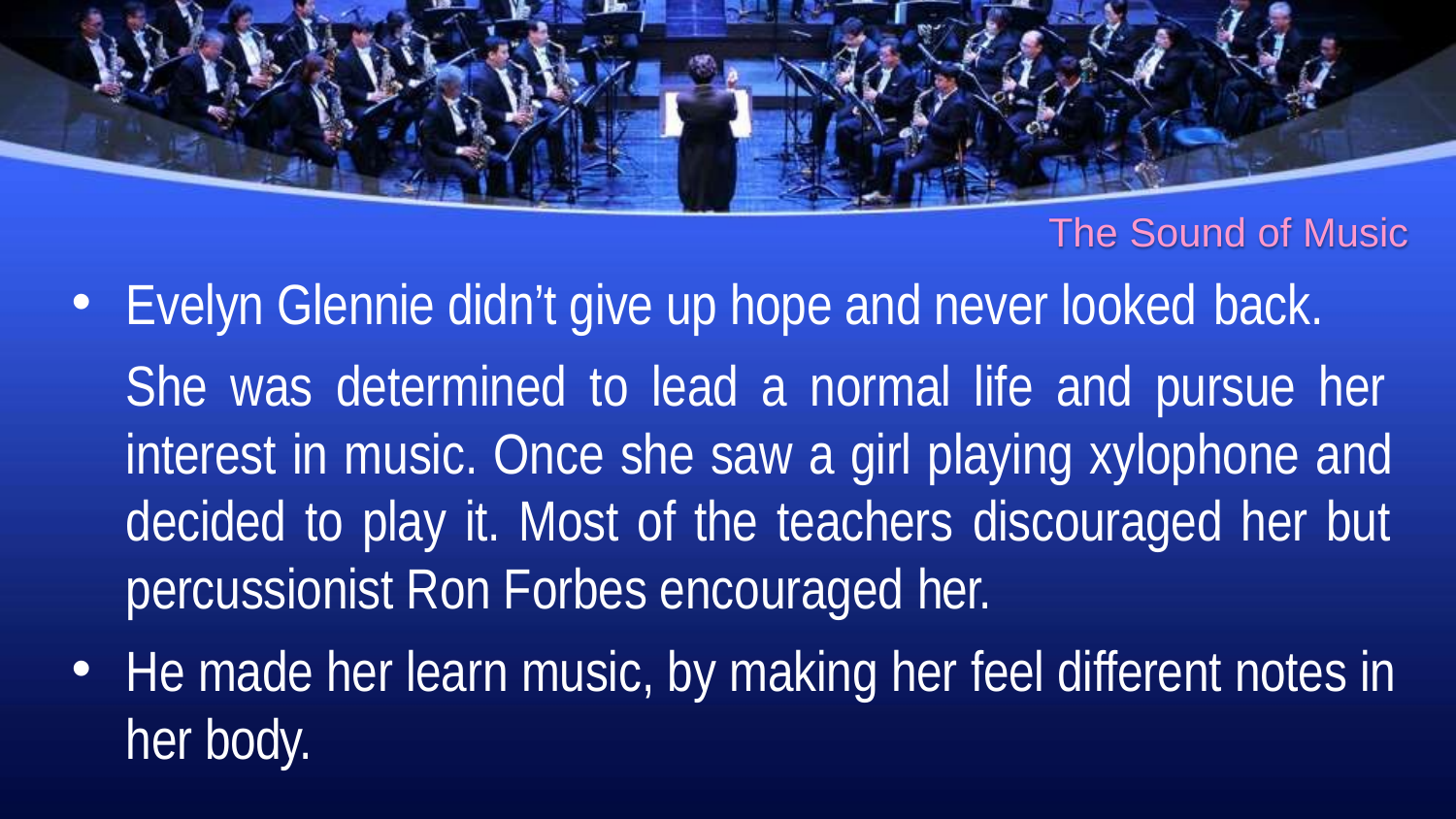

The Sound of Music
Evelyn Glennie didn’t give up hope and never looked back.
She was determined to lead a normal life and pursue her  interest in music. Once she saw a girl playing xylophone and  decided to play it. Most of the teachers discouraged her but  percussionist Ron Forbes encouraged her.
He made her learn music, by making her feel different notes in  her body.